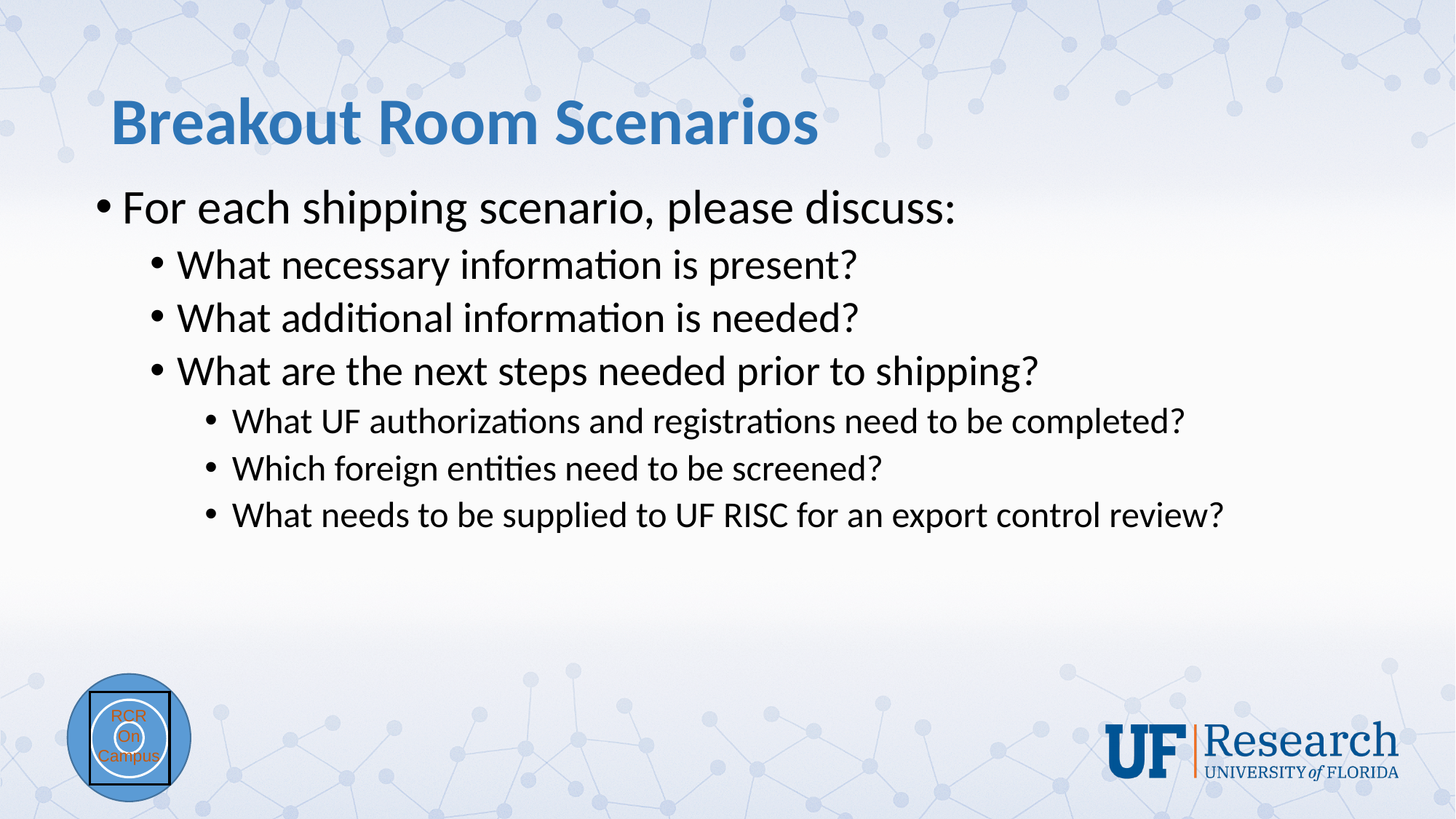

# Breakout Room Scenarios
For each shipping scenario, please discuss:
What necessary information is present?
What additional information is needed?
What are the next steps needed prior to shipping?
What UF authorizations and registrations need to be completed?
Which foreign entities need to be screened?
What needs to be supplied to UF RISC for an export control review?